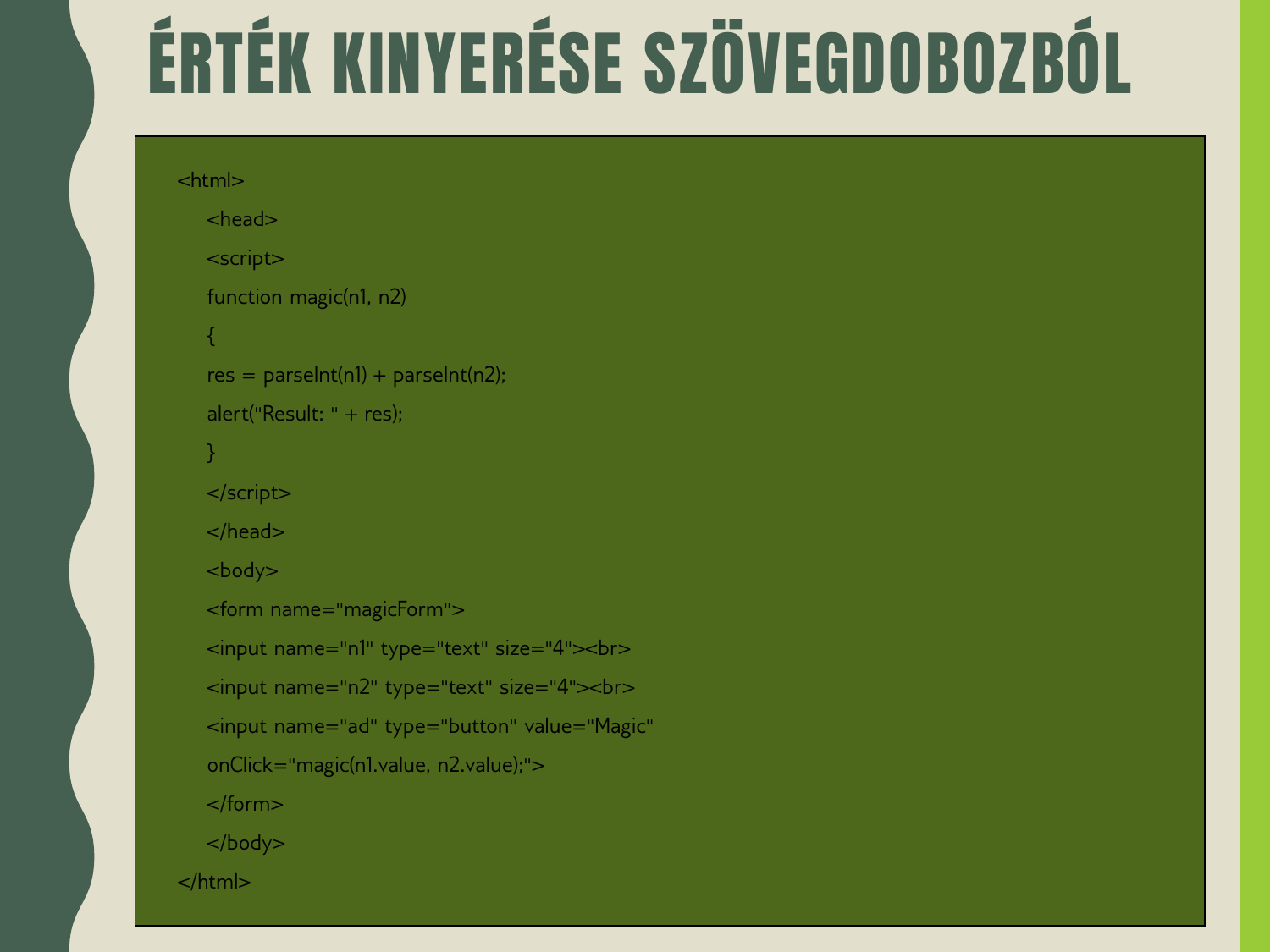

# Érték kinyerése szövegdobozból

<html>
	<head>
		<script>
		function magic(n1, n2)
		{
			res = parseInt(n1) + parseInt(n2);
			alert("Result: " + res);
		}
		</script>
	</head>
	<body>
		<form name="magicForm">
			<input name="n1" type="text" size="4"><br>
			<input name="n2" type="text" size="4"><br>
			<input name="ad" type="button" value="Magic"
			onClick="magic(n1.value, n2.value);">
		</form>
	</body>
</html>